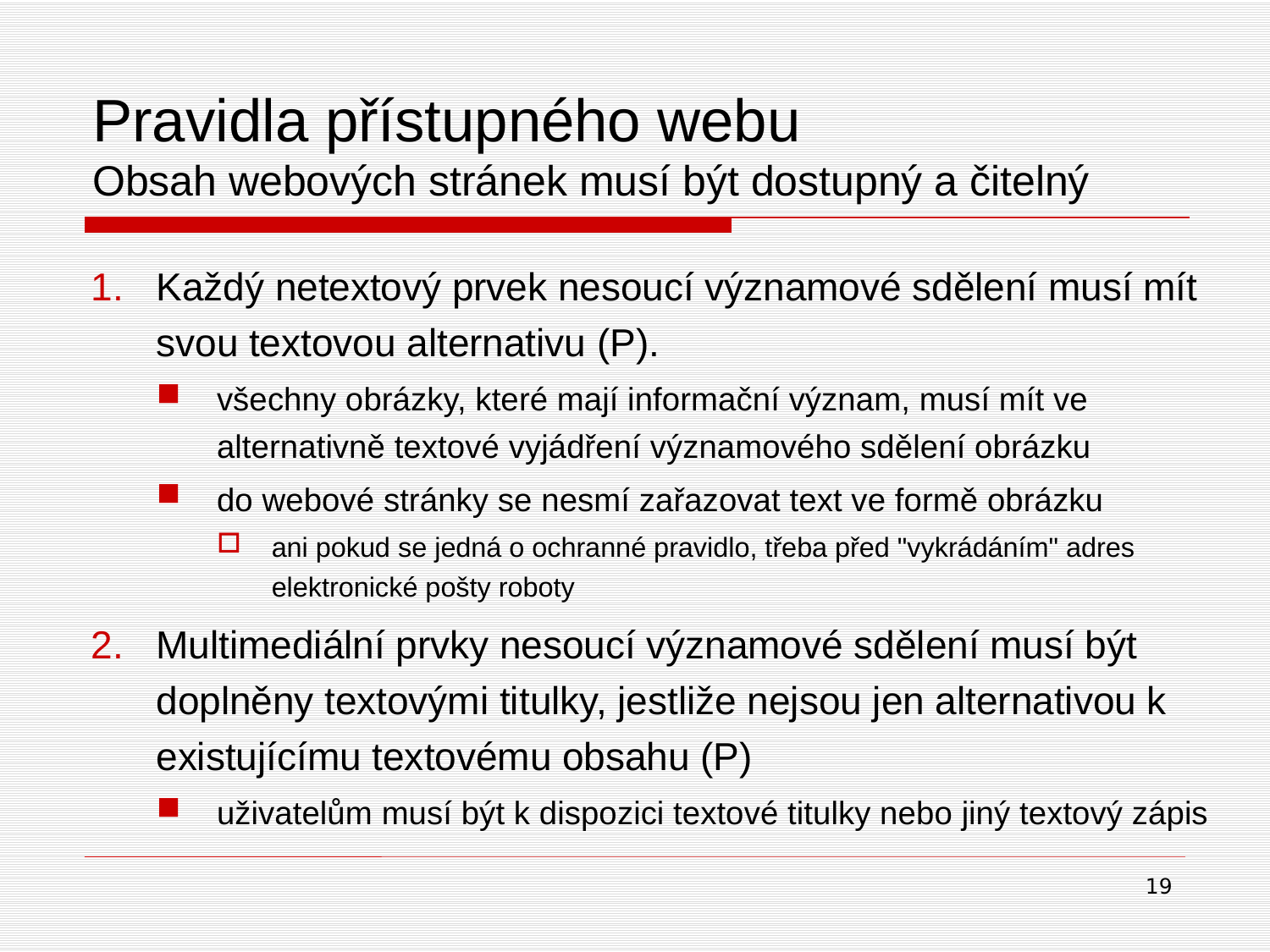

# Pravidla přístupného webu Obsah webových stránek musí být dostupný a čitelný
Každý netextový prvek nesoucí významové sdělení musí mít svou textovou alternativu (P).
všechny obrázky, které mají informační význam, musí mít ve alternativně textové vyjádření významového sdělení obrázku
do webové stránky se nesmí zařazovat text ve formě obrázku
ani pokud se jedná o ochranné pravidlo, třeba před "vykrádáním" adres elektronické pošty roboty
Multimediální prvky nesoucí významové sdělení musí být doplněny textovými titulky, jestliže nejsou jen alternativou k existujícímu textovému obsahu (P)
uživatelům musí být k dispozici textové titulky nebo jiný textový zápis
19